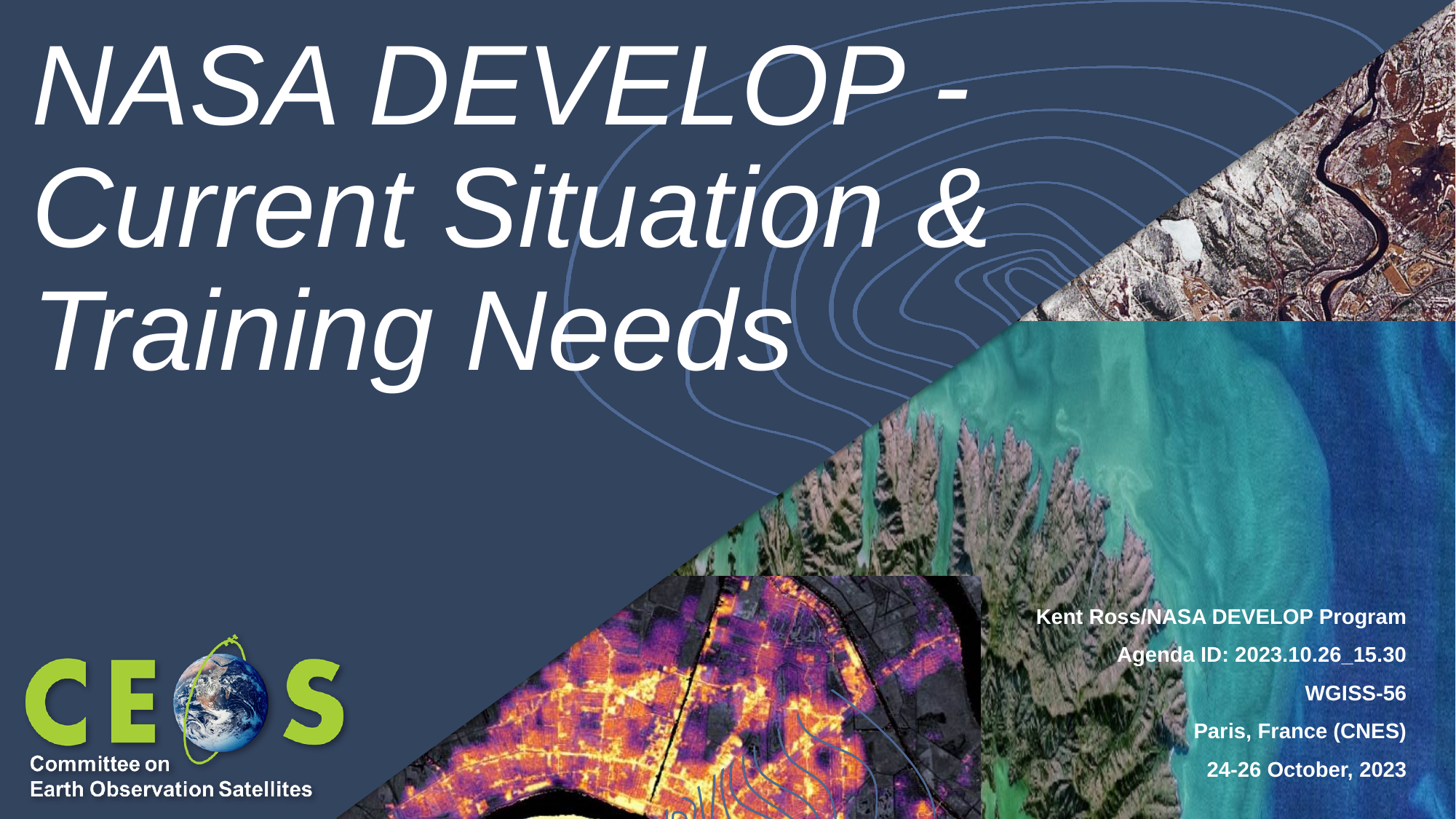

# NASA DEVELOP - Current Situation & Training Needs